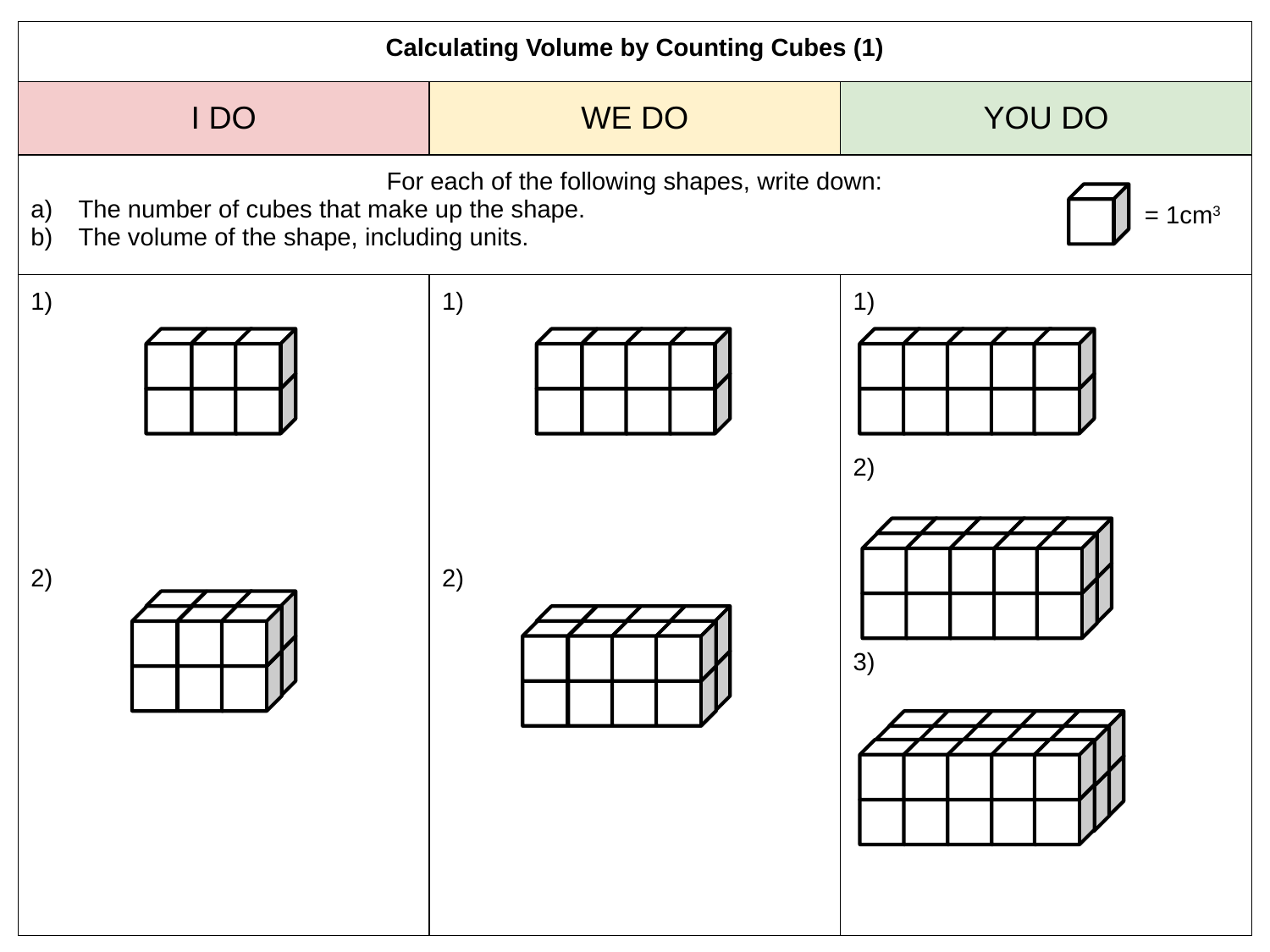

| Calculating Volume by Counting Cubes (1) |  |  |
| --- | --- | --- |
| I DO | WE DO | YOU DO |
| For each of the following shapes, write down: The number of cubes that make up the shape. The volume of the shape, including units. |  |  |
|  |  |  |

= 1cm3